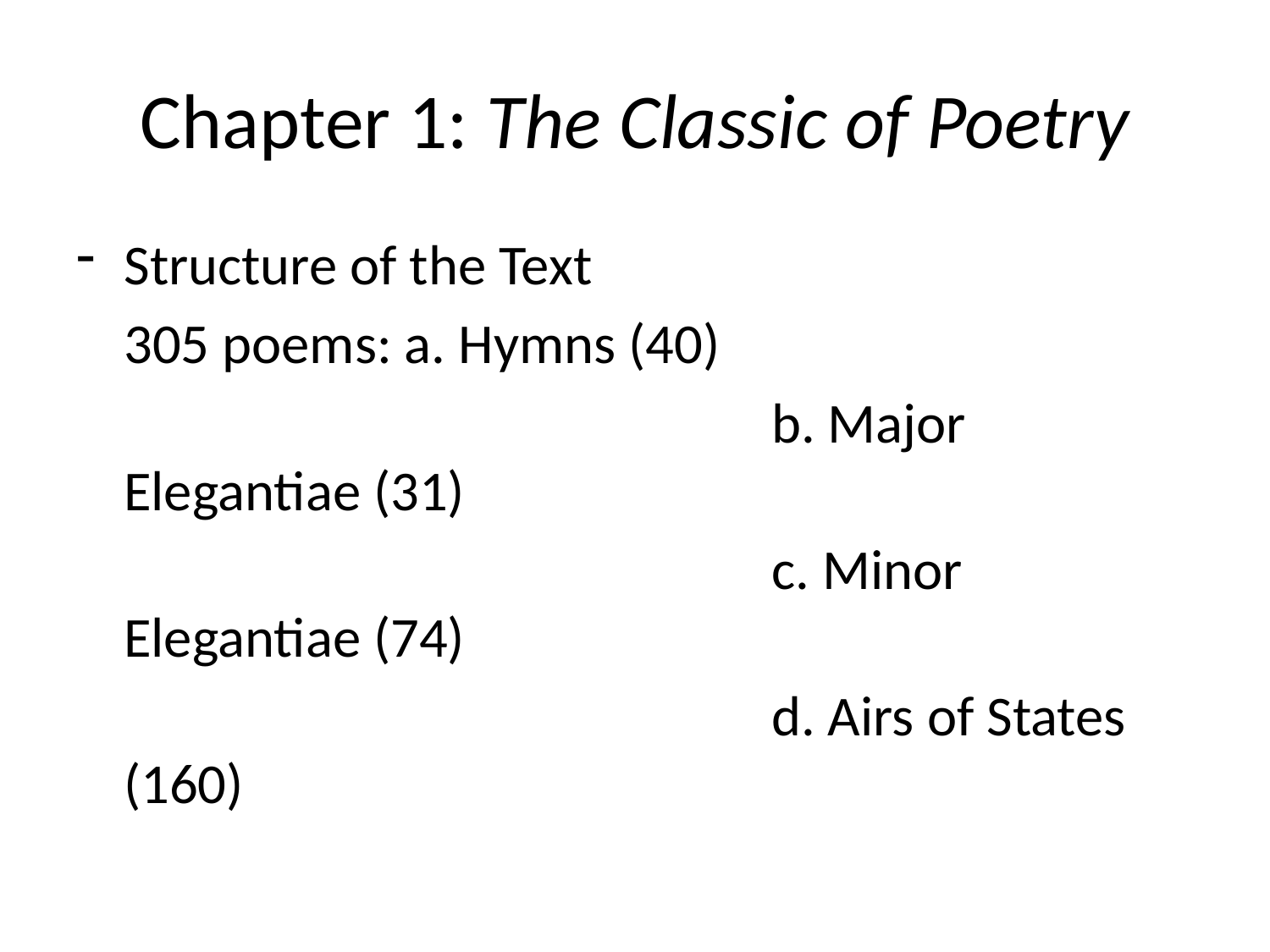

# Chapter 1: The Classic of Poetry
Structure of the Text
	305 poems: a. Hymns (40)
						 b. Major Elegantiae (31)
						 c. Minor Elegantiae (74)
						 d. Airs of States (160)